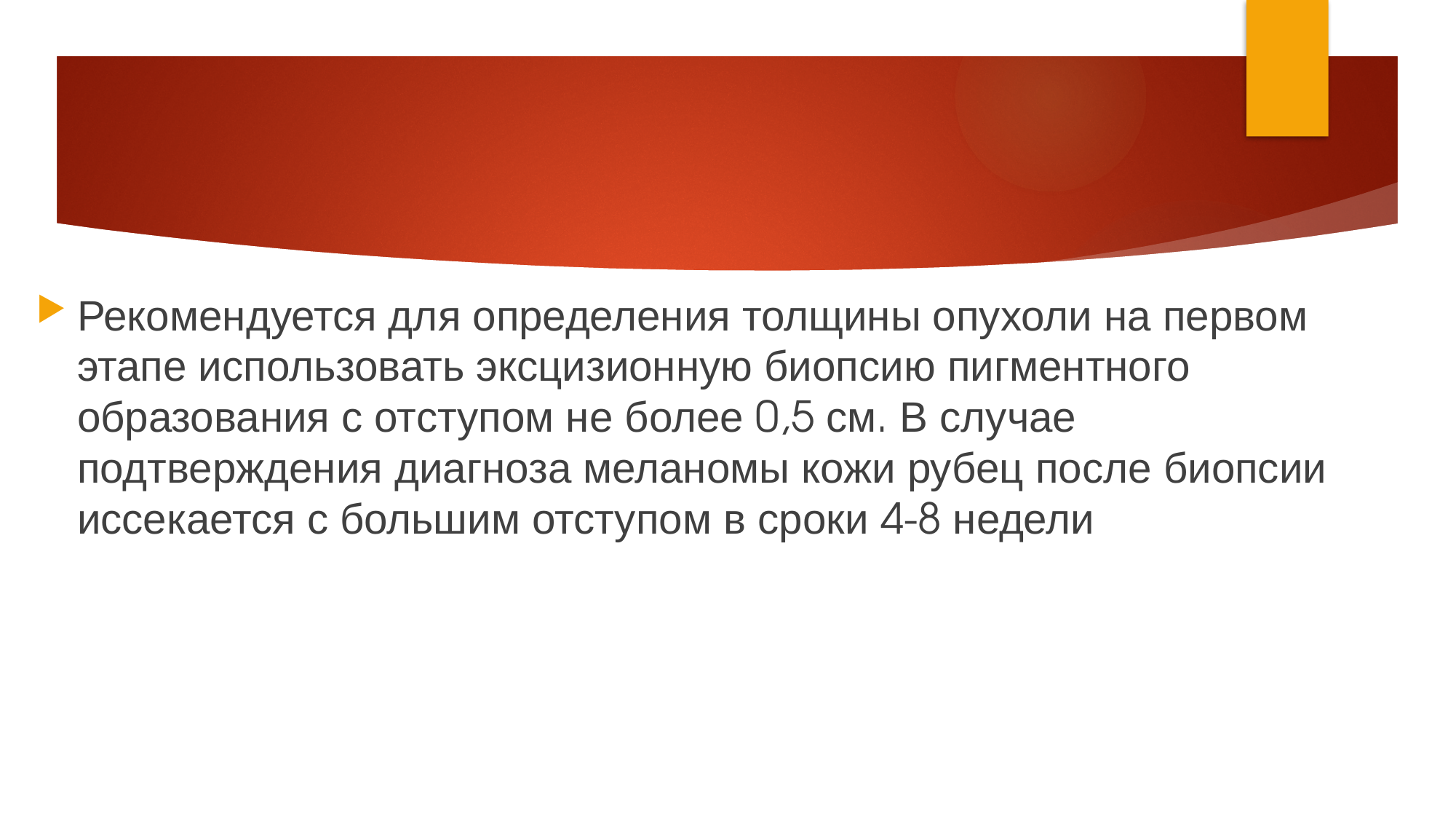

#
Рекомендуется для определения толщины опухоли на первом этапе использовать эксцизионную биопсию пигментного образования с отступом не более 0,5 см. В случае подтверждения диагноза меланомы кожи рубец после биопсии иссекается с большим отступом в сроки 4-8 недели